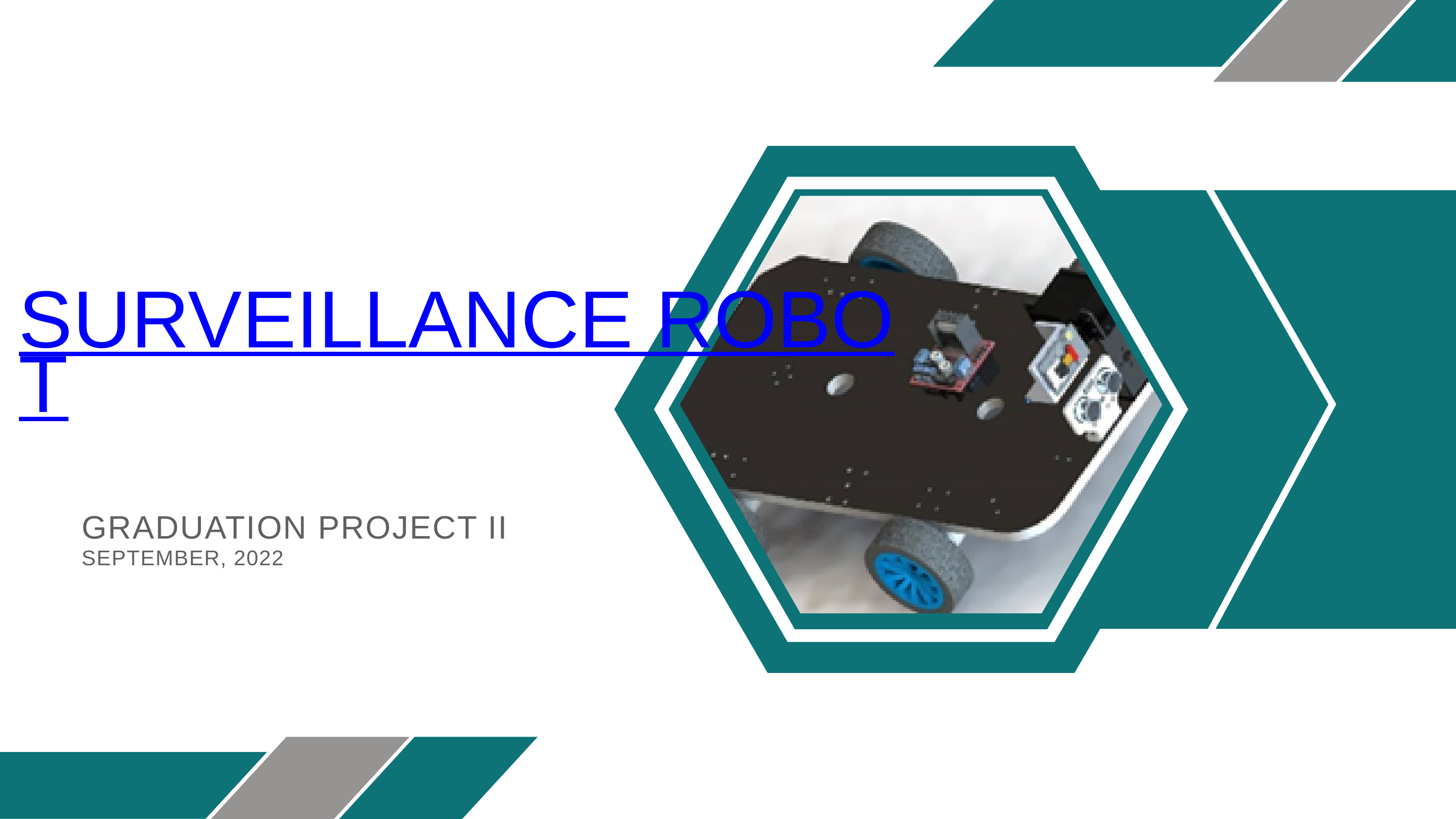

SURVEILLANCE ROBOT

GRADUATION PROJECT II

SEPTEMBER, 2022